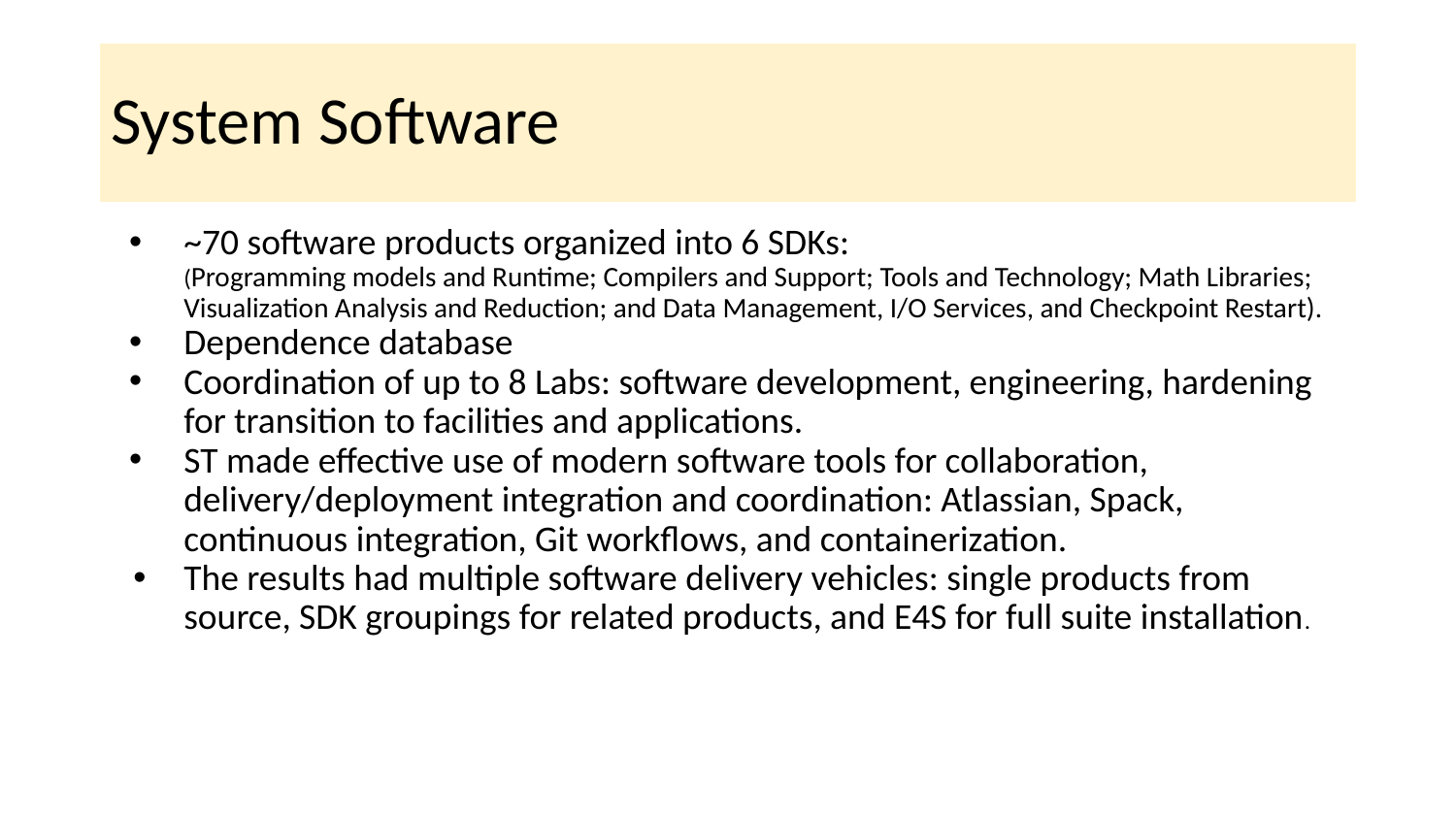

# System Software
~70 software products organized into 6 SDKs:
(Programming models and Runtime; Compilers and Support; Tools and Technology; Math Libraries; Visualization Analysis and Reduction; and Data Management, I/O Services, and Checkpoint Restart).
Dependence database
Coordination of up to 8 Labs: software development, engineering, hardening for transition to facilities and applications.
ST made effective use of modern software tools for collaboration, delivery/deployment integration and coordination: Atlassian, Spack, continuous integration, Git workflows, and containerization.
The results had multiple software delivery vehicles: single products from source, SDK groupings for related products, and E4S for full suite installation.